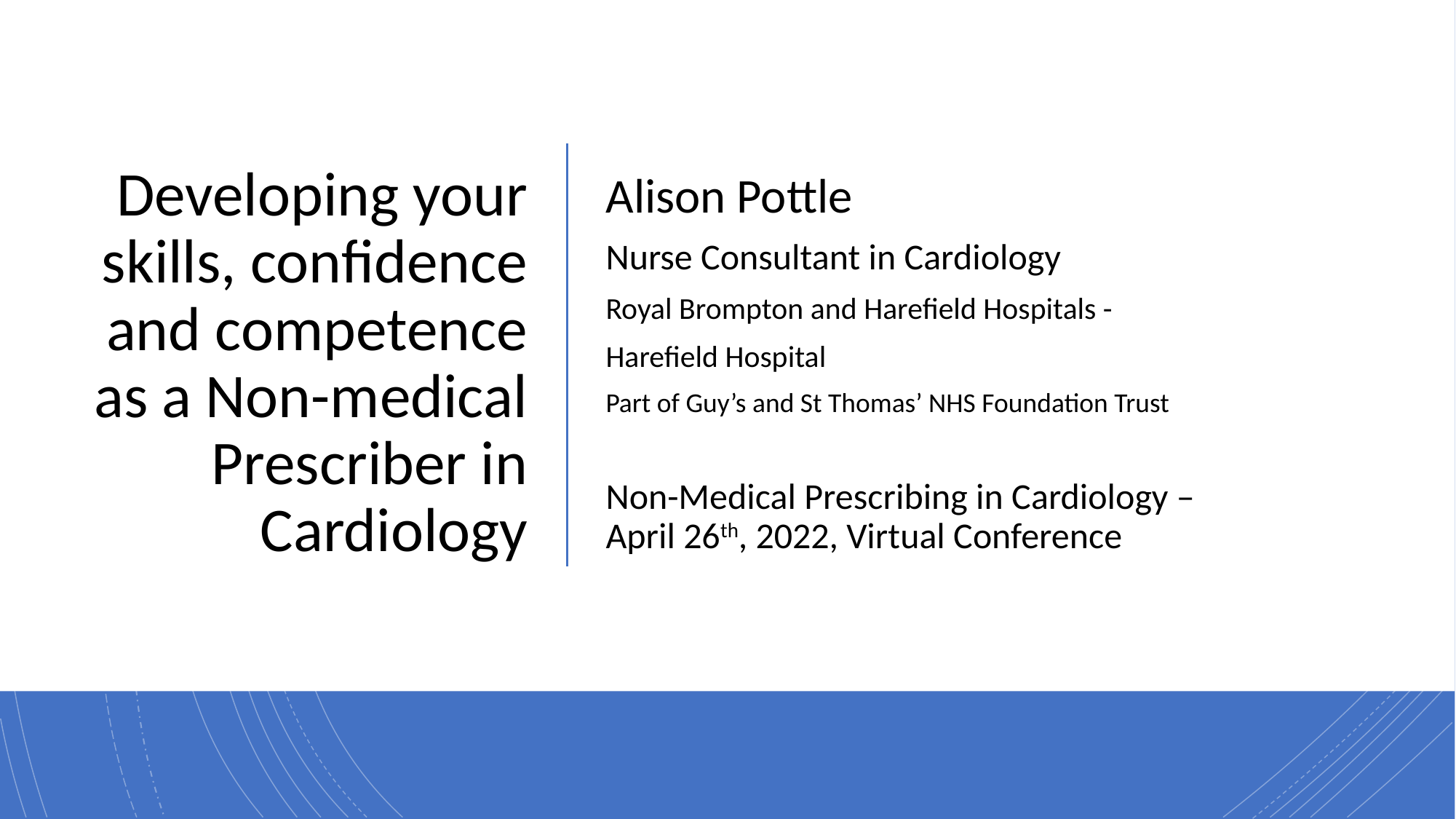

# Developing your skills, confidence and competence as a Non-medical Prescriber in Cardiology
Alison Pottle
Nurse Consultant in Cardiology
Royal Brompton and Harefield Hospitals -
Harefield Hospital
Part of Guy’s and St Thomas’ NHS Foundation Trust

Non-Medical Prescribing in Cardiology – April 26th, 2022, Virtual Conference